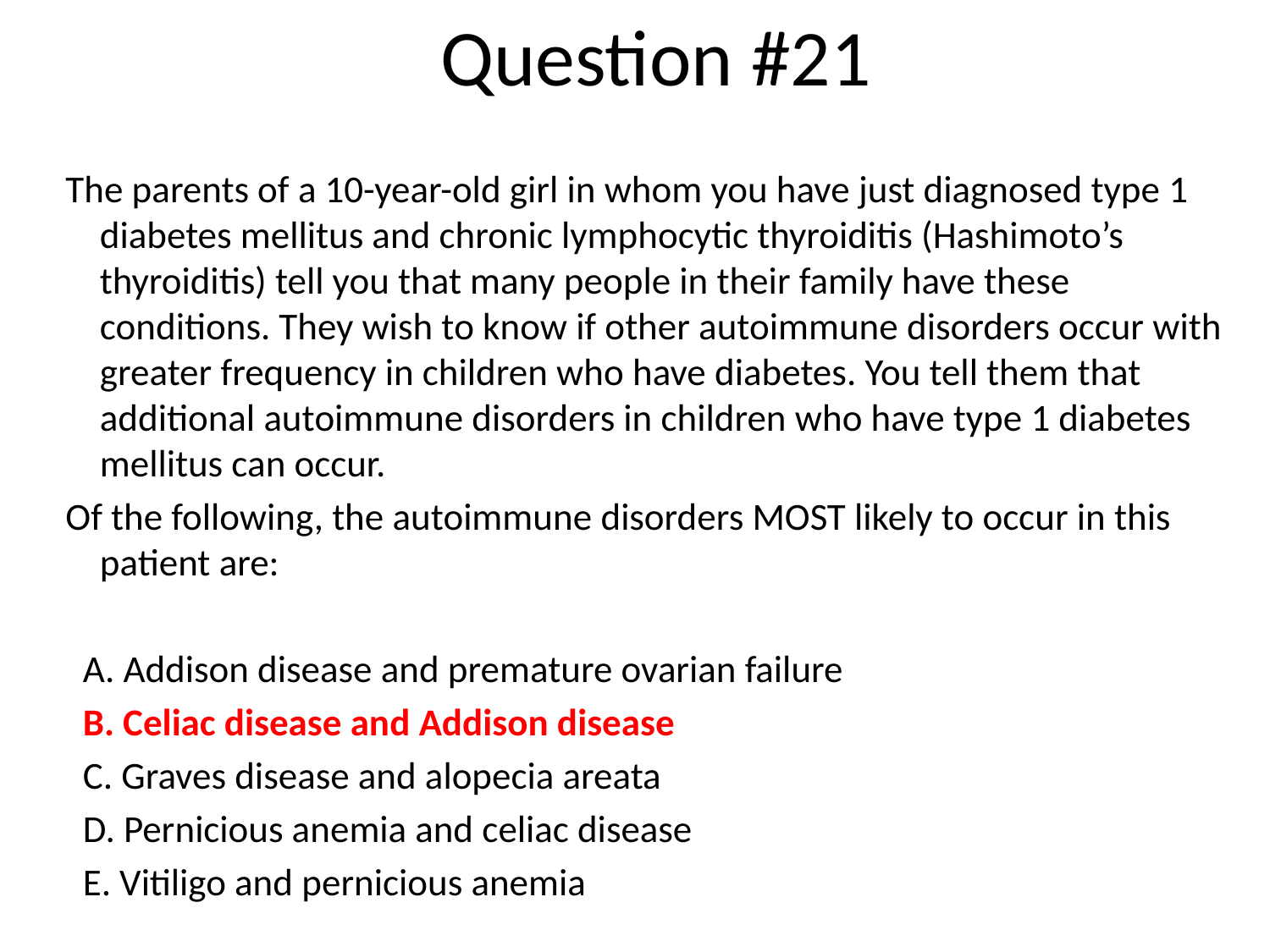

Question #21
The parents of a 10-year-old girl in whom you have just diagnosed type 1 diabetes mellitus and chronic lymphocytic thyroiditis (Hashimoto’s thyroiditis) tell you that many people in their family have these conditions. They wish to know if other autoimmune disorders occur with greater frequency in children who have diabetes. You tell them that additional autoimmune disorders in children who have type 1 diabetes mellitus can occur.
Of the following, the autoimmune disorders MOST likely to occur in this patient are:

  A. Addison disease and premature ovarian failure
  B. Celiac disease and Addison disease
  C. Graves disease and alopecia areata
  D. Pernicious anemia and celiac disease
  E. Vitiligo and pernicious anemia